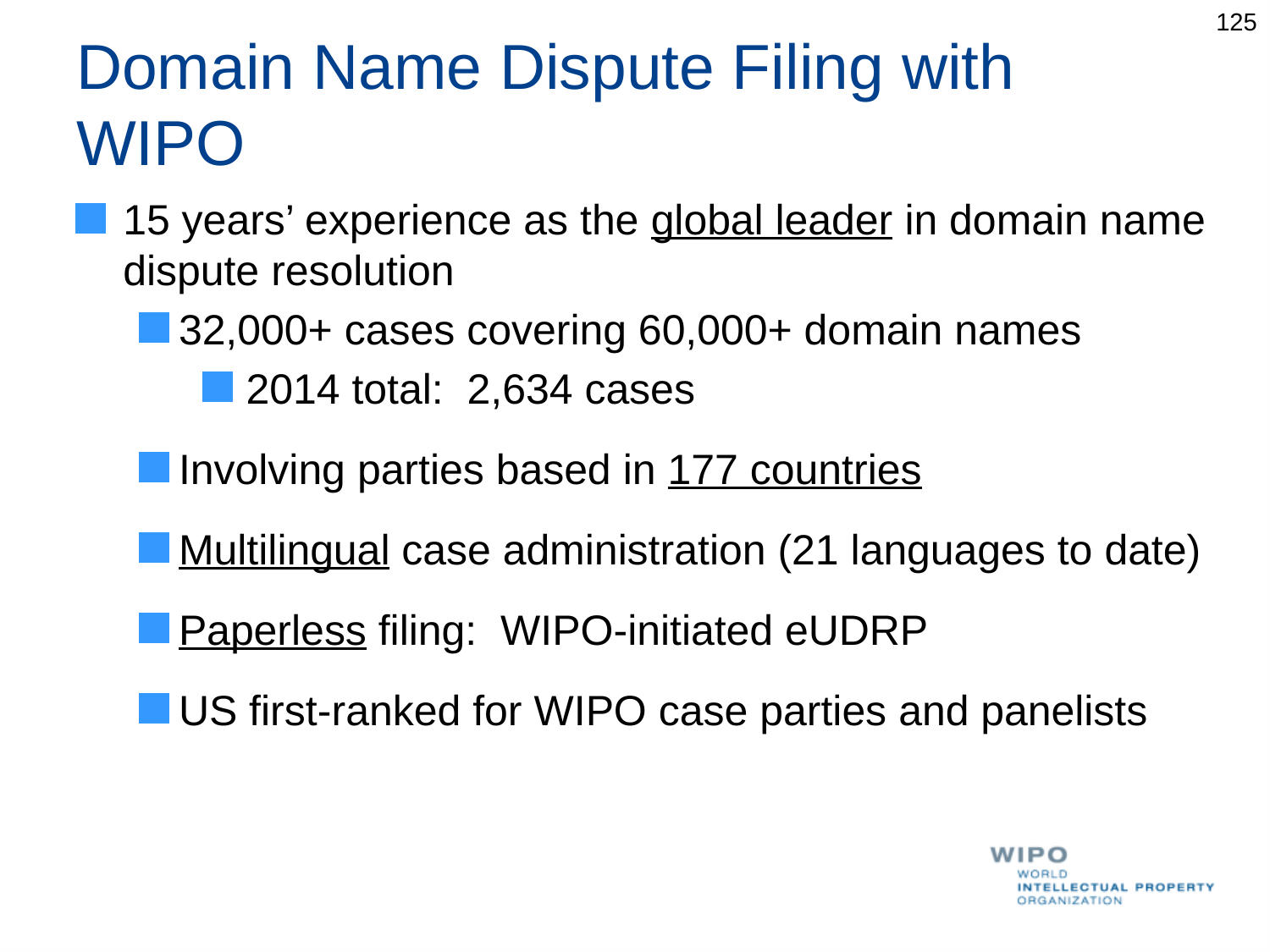

125
# Domain Name Dispute Filing with WIPO
15 years’ experience as the global leader in domain name dispute resolution
32,000+ cases covering 60,000+ domain names
 2014 total:  2,634 cases
Involving parties based in 177 countries
Multilingual case administration (21 languages to date)
Paperless filing:  WIPO-initiated eUDRP
US first-ranked for WIPO case parties and panelists